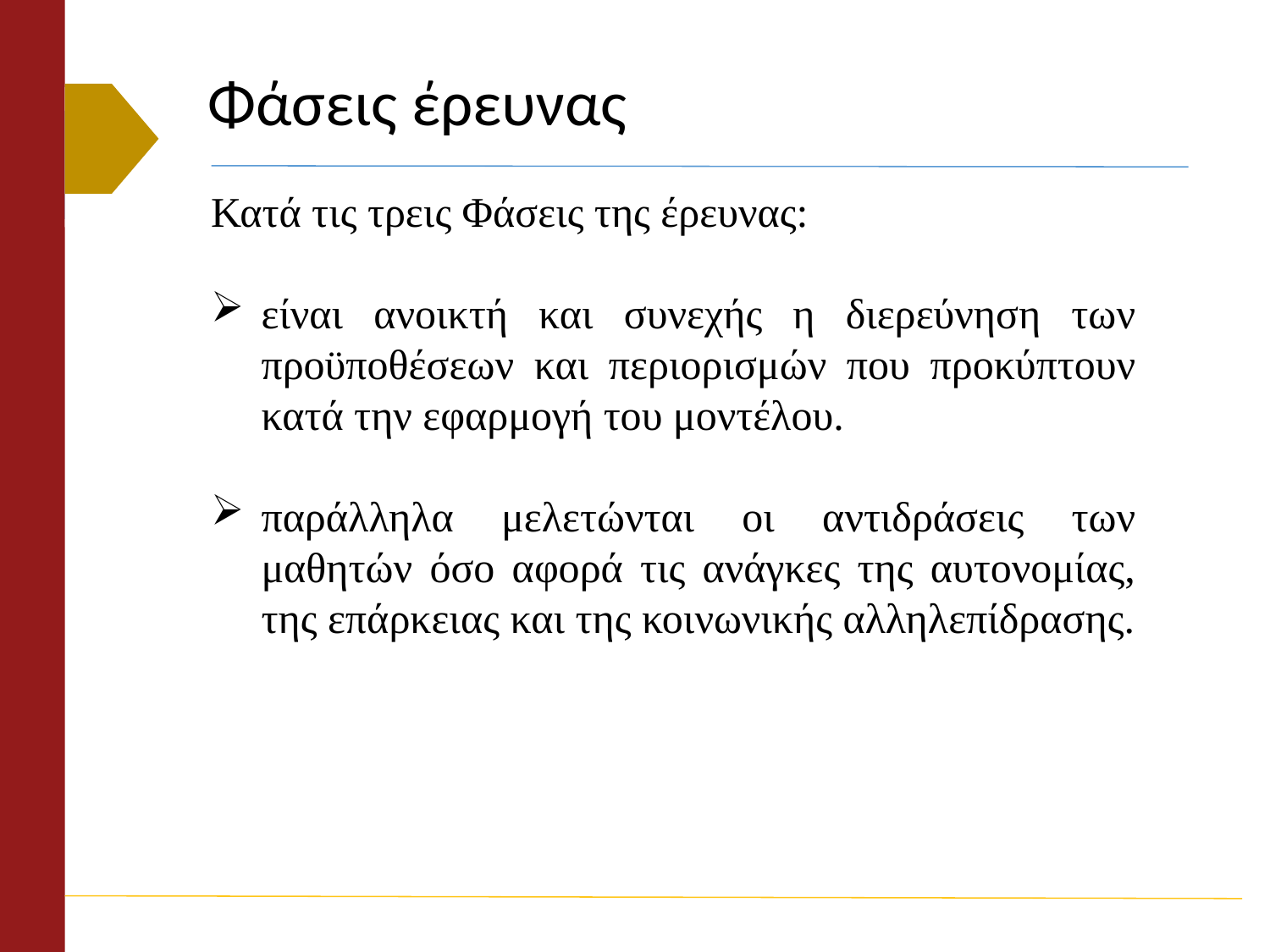

# Φάσεις έρευνας
Κατά τις τρεις Φάσεις της έρευνας:

είναι ανοικτή και συνεχής η διερεύνηση των προϋποθέσεων και περιορισμών που προκύπτουν κατά την εφαρμογή του μοντέλου.

παράλληλα μελετώνται οι αντιδράσεις των μαθητών όσο αφορά τις ανάγκες της αυτονομίας, της επάρκειας και της κοινωνικής αλληλεπίδρασης.